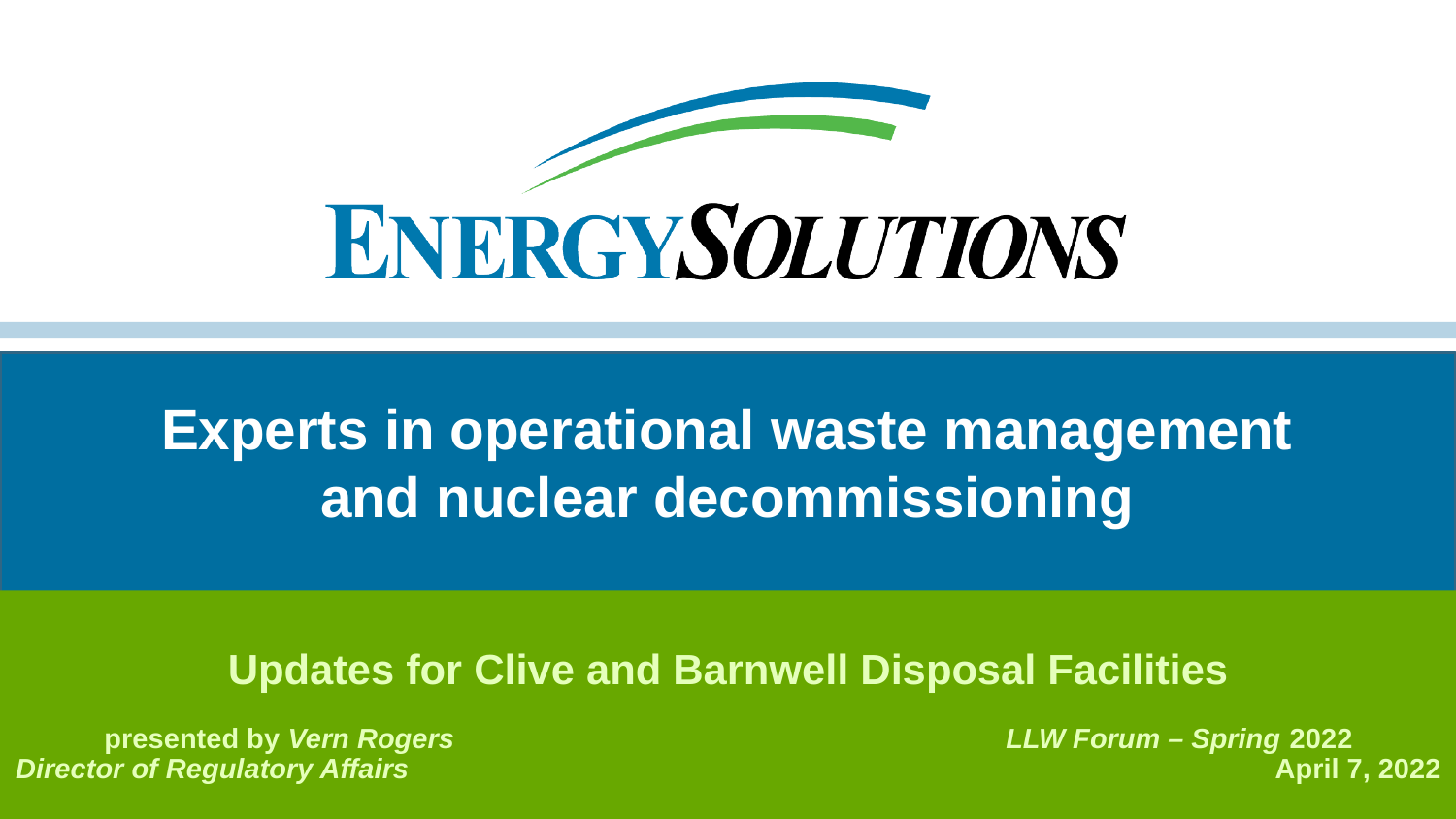

# Experts in operational waste management and nuclear decommissioning

Updates for Clive and Barnwell Disposal Facilities
presented by Vern Rogers                	                                                   LLW Forum – Spring 2022
Director of Regulatory Affairs	        	                 	                                                April 7, 2022